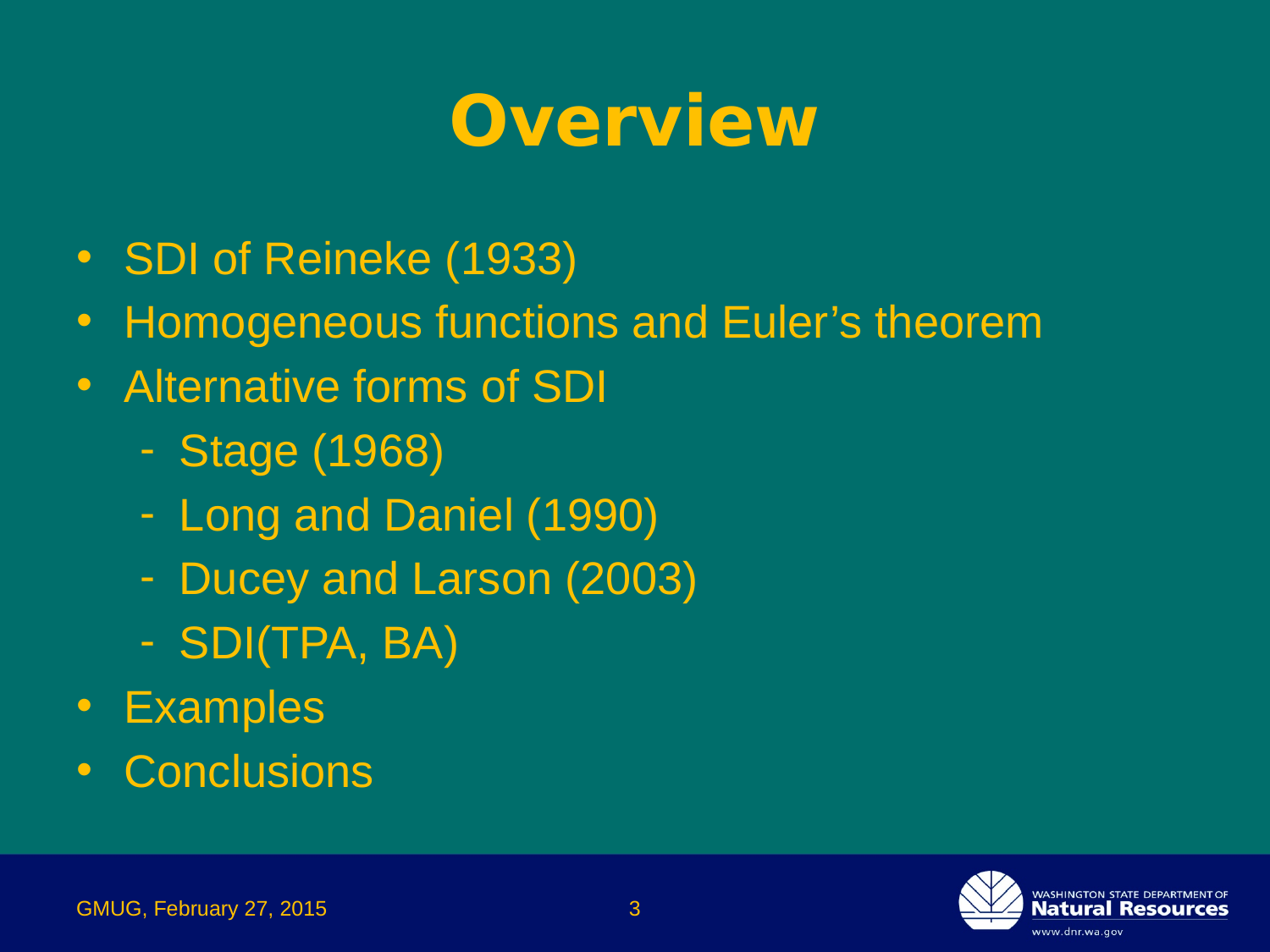

# Overview
SDI of Reineke (1933)
Homogeneous functions and Euler’s theorem
Alternative forms of SDI
Stage (1968)
Long and Daniel (1990)
Ducey and Larson (2003)
SDI(TPA, BA)
Examples
Conclusions
GMUG, February 27, 2015
3